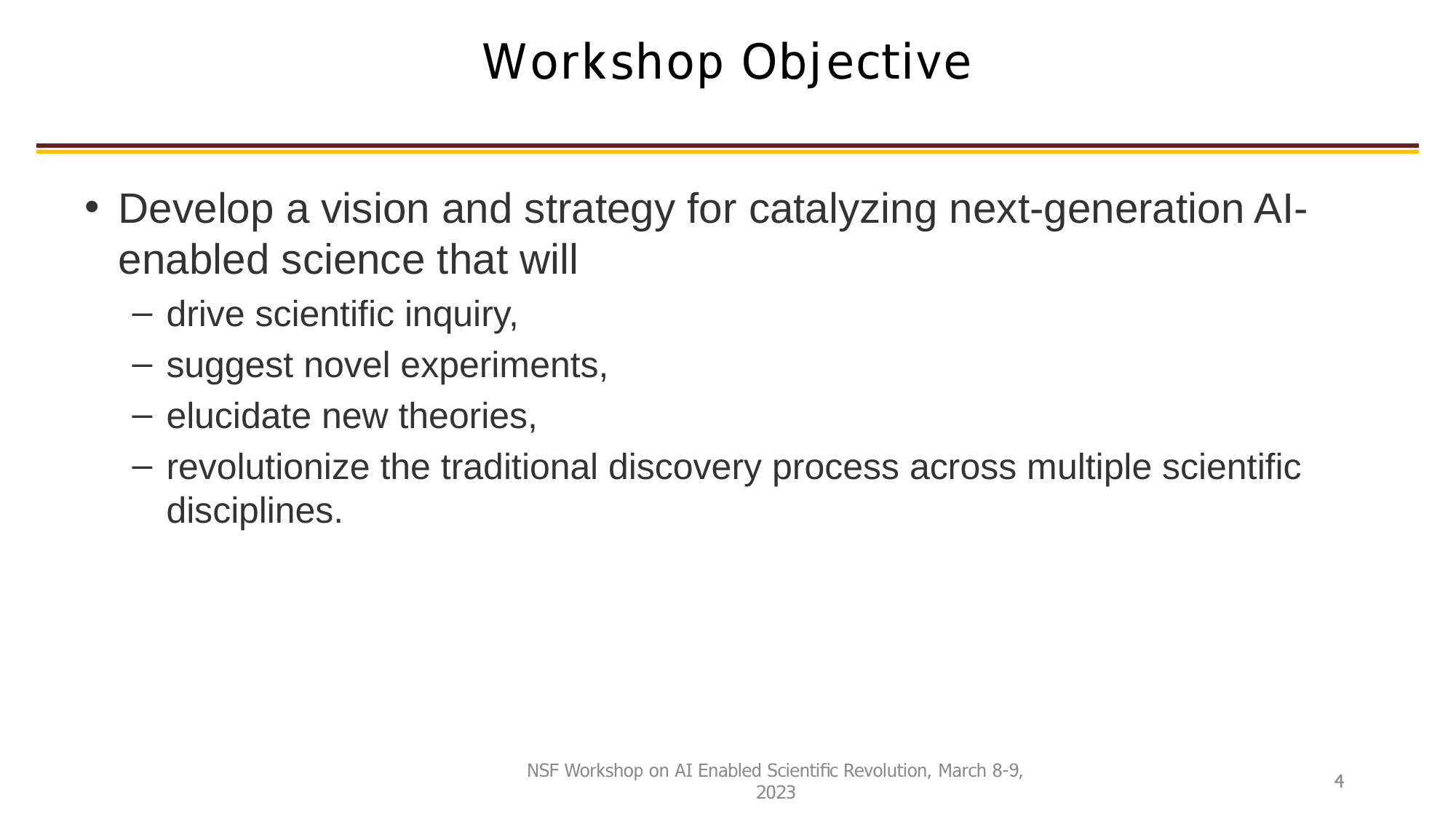

# Workshop Objective

Develop a vision and strategy for catalyzing next-generation AI-enabled science that will
drive scientific inquiry,
suggest novel experiments,
elucidate new theories,
revolutionize the traditional discovery process across multiple scientific disciplines.

4
NSF Workshop on AI Enabled Scientific Revolution, March 8-9, 2023